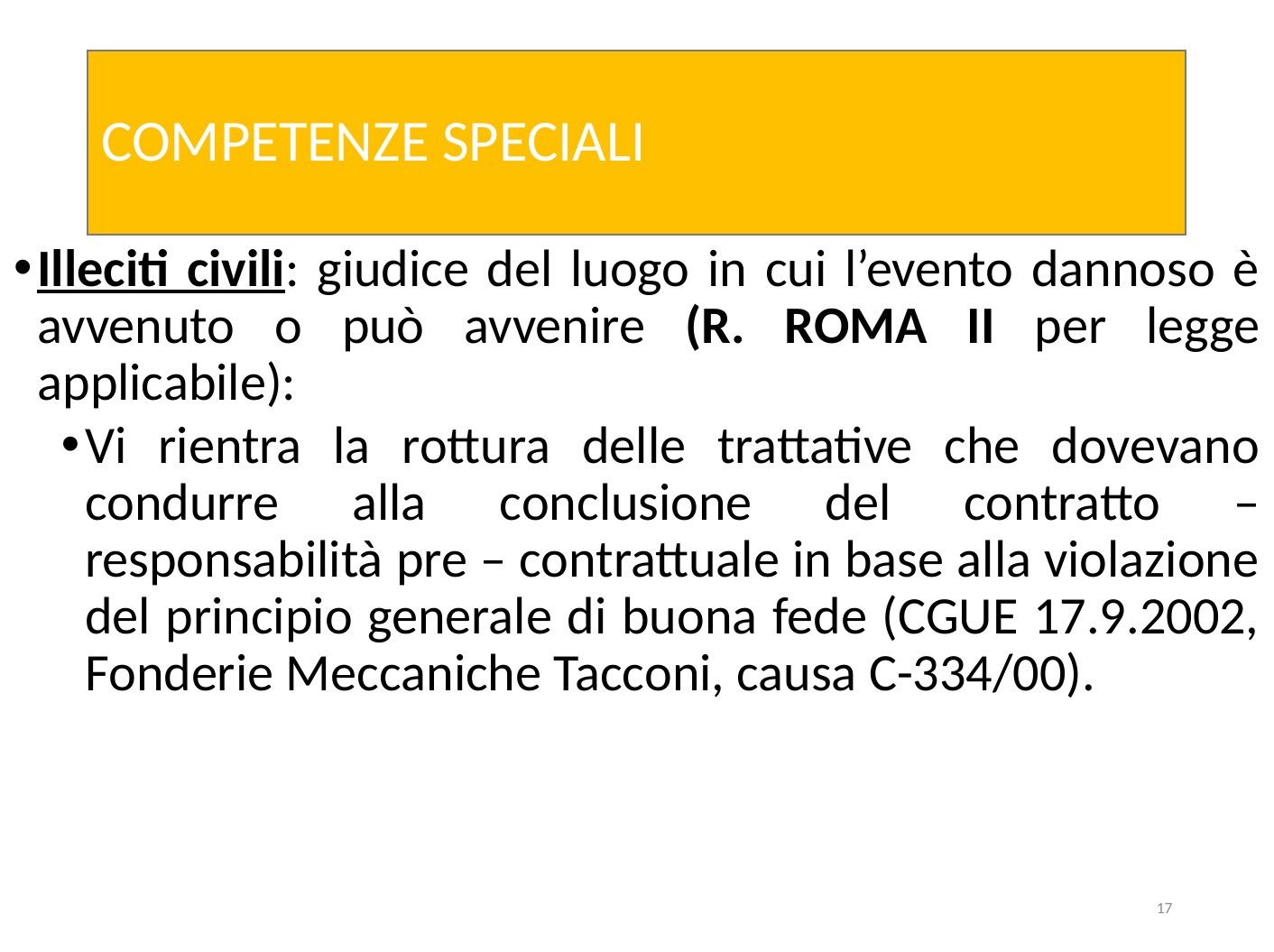

# COMPETENZE SPECIALI
Illeciti civili: giudice del luogo in cui l’evento dannoso è avvenuto o può avvenire (R. ROMA II per legge applicabile):
Vi rientra la rottura delle trattative che dovevano condurre alla conclusione del contratto – responsabilità pre – contrattuale in base alla violazione del principio generale di buona fede (CGUE 17.9.2002, Fonderie Meccaniche Tacconi, causa C-334/00).

17